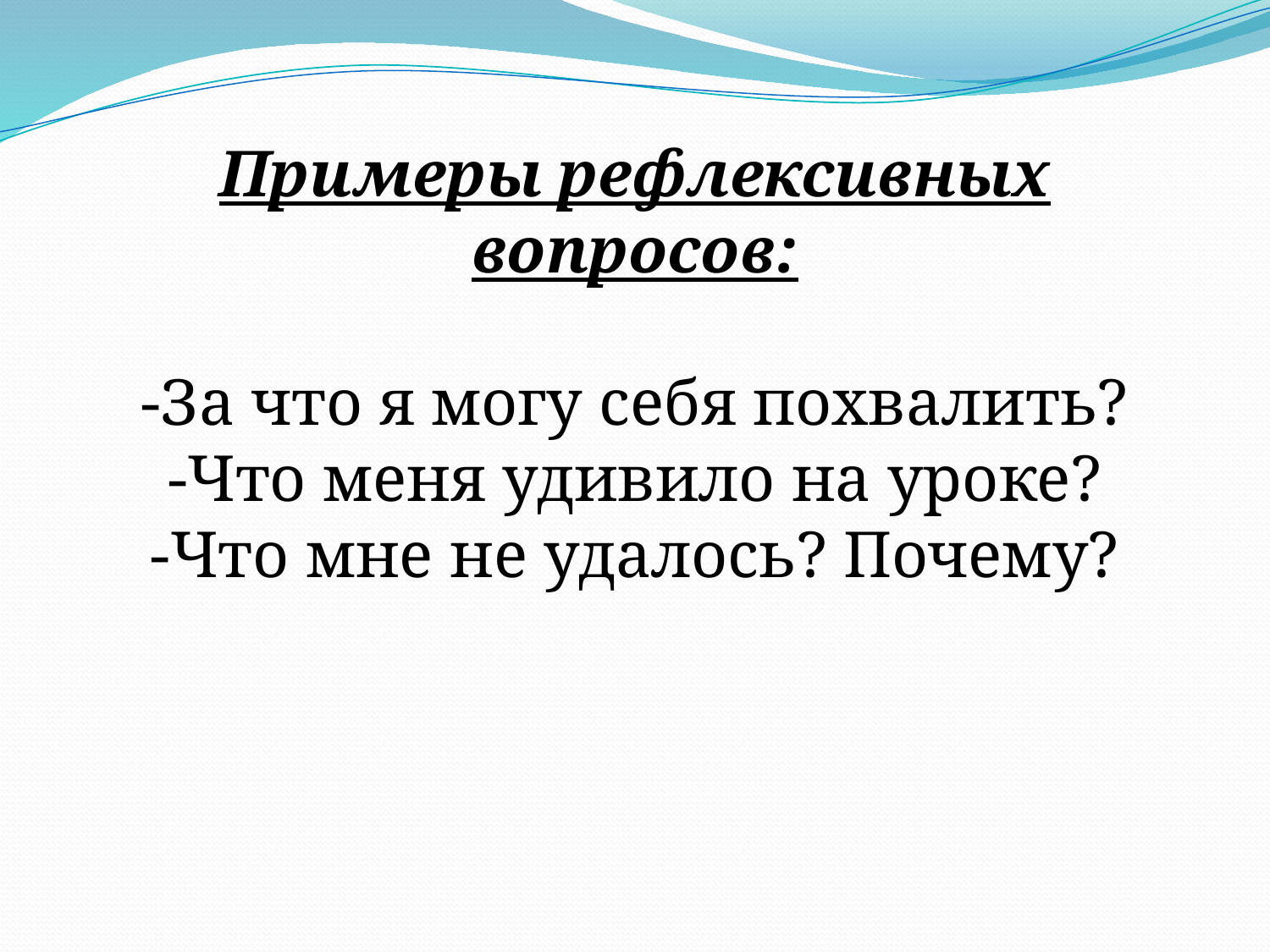

Примеры рефлексивных вопросов:

-За что я могу себя похвалить?
-Что меня удивило на уроке?
-Что мне не удалось? Почему?